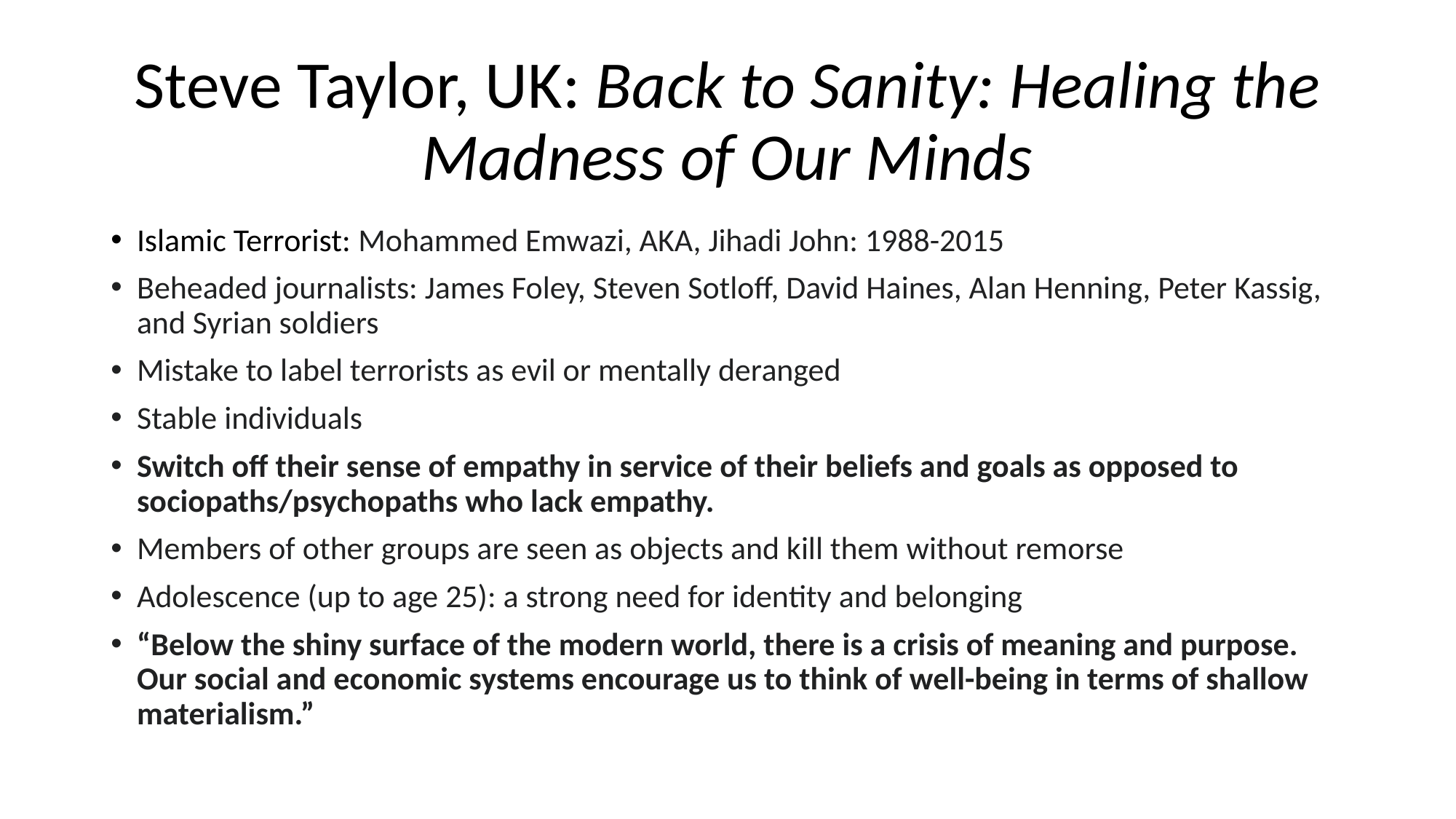

# Steve Taylor, UK: Back to Sanity: Healing the Madness of Our Minds
Islamic Terrorist: Mohammed Emwazi, AKA, Jihadi John: 1988-2015
Beheaded journalists: James Foley, Steven Sotloff, David Haines, Alan Henning, Peter Kassig, and Syrian soldiers
Mistake to label terrorists as evil or mentally deranged
Stable individuals
Switch off their sense of empathy in service of their beliefs and goals as opposed to sociopaths/psychopaths who lack empathy.
Members of other groups are seen as objects and kill them without remorse
Adolescence (up to age 25): a strong need for identity and belonging
“Below the shiny surface of the modern world, there is a crisis of meaning and purpose. Our social and economic systems encourage us to think of well-being in terms of shallow materialism.”